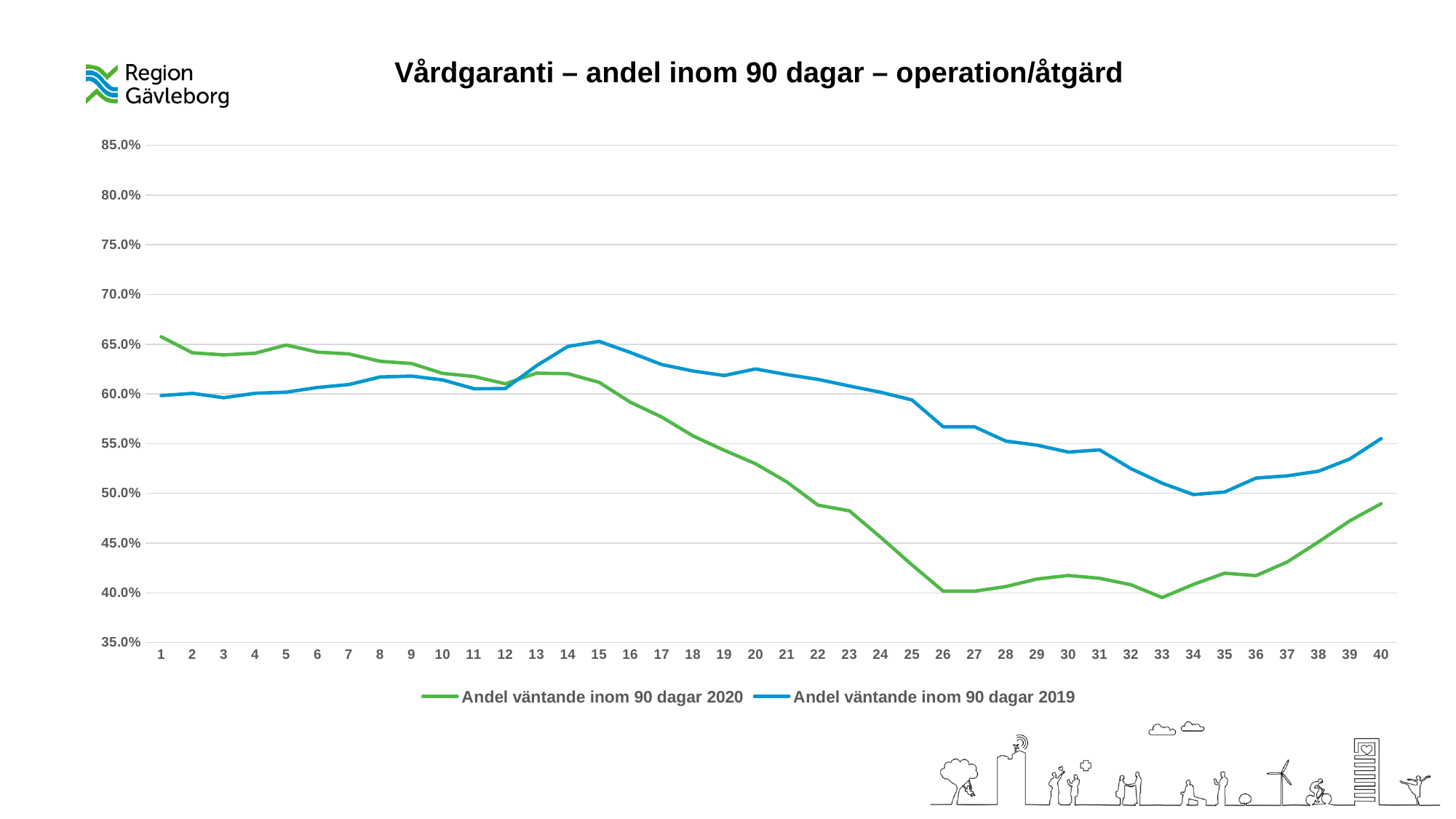

Vårdgaranti – andel inom 90 dagar – operation/åtgärd

### Chart

| Category | Andel väntande inom 90 dagar 2020 | Andel väntande inom 90 dagar 2019 |
|---|---|---|
| 1 | 0.6575272911906576 | 0.5983904465212876 |
| 2 | 0.6414038657171923 | 0.6005724694249285 |
| 3 | 0.6392821031344793 | 0.5962244362873623 |
| 4 | 0.6409429280397022 | 0.600688924218336 |
| 5 | 0.6492277030393623 | 0.6018196414236018 |
| 6 | 0.6420214090117002 | 0.6065529379907934 |
| 7 | 0.6402590931738914 | 0.6094313453536755 |
| 8 | 0.632834306013702 | 0.617103448275862 |
| 9 | 0.6306443429731101 | 0.6179744017807457 |
| 10 | 0.620698510529019 | 0.6141090500281057 |
| 11 | 0.6175710594315246 | 0.6052335396736072 |
| 12 | 0.6102269762588051 | 0.6054421768707483 |
| 13 | 0.6209308582189939 | 0.6284030311535224 |
| 14 | 0.6203866432337434 | 0.6477846326416152 |
| 15 | 0.611687926431326 | 0.6528583264291632 |
| 16 | 0.5916767189384801 | 0.6416901408450705 |
| 17 | 0.5768185934198612 | 0.6295770650014193 |
| 18 | 0.557802595834591 | 0.6230617423174514 |
| 19 | 0.5433234421364985 | 0.6185654008438819 |
| 20 | 0.5297994269340974 | 0.6251378169790518 |
| 21 | 0.5115362971299944 | 0.6194959844918305 |
| 22 | 0.48812810601877415 | 0.6146382034932076 |
| 23 | 0.4824966078697422 | 0.6080263881253436 |
| 24 | 0.45586652314316467 | 0.6017089305402425 |
| 25 | 0.4281517094017094 | 0.5939911797133407 |
| 26 | 0.40165846074112466 | 0.5669546436285097 |
| 27 | 0.40165846074112466 | 0.5669546436285097 |
| 28 | 0.40626579080343606 | 0.5525965379494008 |
| 29 | 0.41392936527537666 | 0.5484713875097988 |
| 30 | 0.417408030776629 | 0.5415060395785145 |
| 31 | 0.4145995747696669 | 0.54375 |
| 32 | 0.40811123986095016 | 0.5248891079349434 |
| 33 | 0.39523154516276937 | 0.5102389078498294 |
| 34 | 0.4084761045987376 | 0.4987629886194953 |
| 35 | 0.41974210760337927 | 0.5013719131953106 |
| 36 | 0.4172550750220653 | 0.5153693604362916 |
| 37 | 0.43109931431099313 | 0.5176151761517616 |
| 38 | 0.4512865625687266 | 0.5223148602256008 |
| 39 | 0.47247007616974973 | 0.5346267190569745 |
| 40 | 0.48961678441447226 | 0.5550878930428323 |